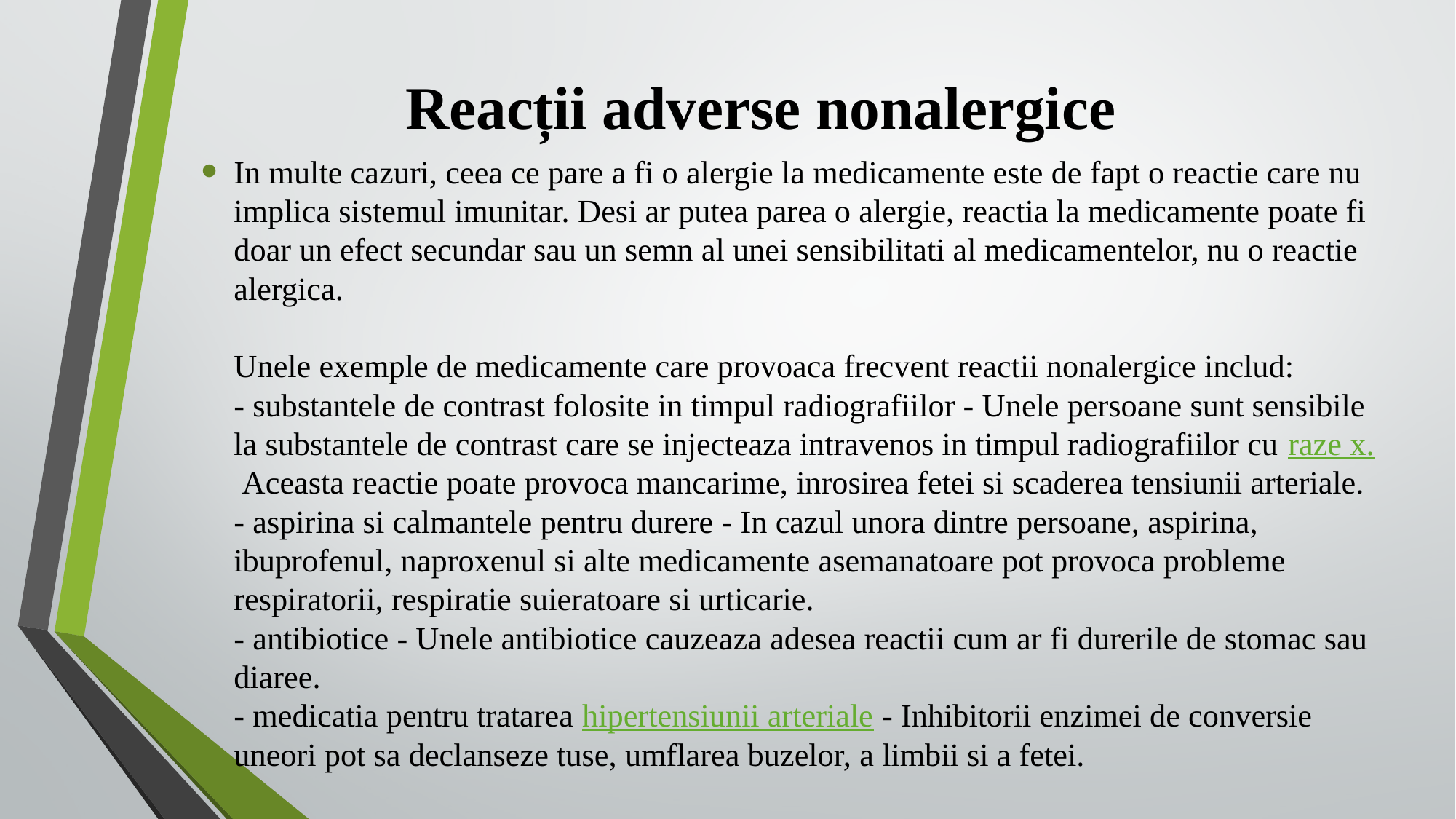

# Reacții adverse nonalergice
In multe cazuri, ceea ce pare a fi o alergie la medicamente este de fapt o reactie care nu implica sistemul imunitar. Desi ar putea parea o alergie, reactia la medicamente poate fi doar un efect secundar sau un semn al unei sensibilitati al medicamentelor, nu o reactie alergica. 
Unele exemple de medicamente care provoaca frecvent reactii nonalergice includ: 
- substantele de contrast folosite in timpul radiografiilor - Unele persoane sunt sensibile la substantele de contrast care se injecteaza intravenos in timpul radiografiilor cu raze x. Aceasta reactie poate provoca mancarime, inrosirea fetei si scaderea tensiunii arteriale. 
- aspirina si calmantele pentru durere - In cazul unora dintre persoane, aspirina, ibuprofenul, naproxenul si alte medicamente asemanatoare pot provoca probleme respiratorii, respiratie suieratoare si urticarie. 
- antibiotice - Unele antibiotice cauzeaza adesea reactii cum ar fi durerile de stomac sau diaree.
- medicatia pentru tratarea hipertensiunii arteriale - Inhibitorii enzimei de conversie uneori pot sa declanseze tuse, umflarea buzelor, a limbii si a fetei.